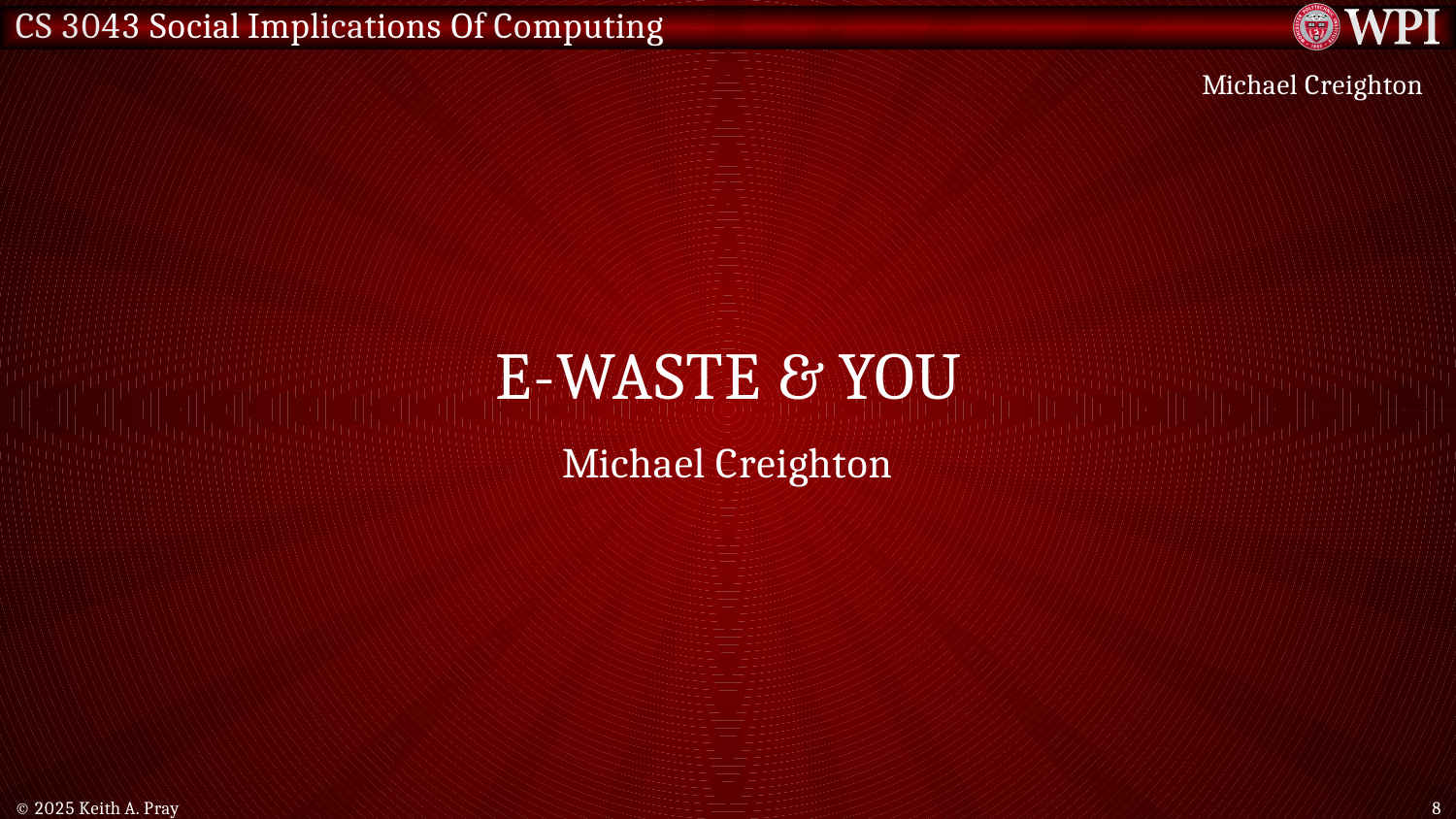

Michael Creighton
# E-Waste & you
Michael Creighton
© 2025 Keith A. Pray
8